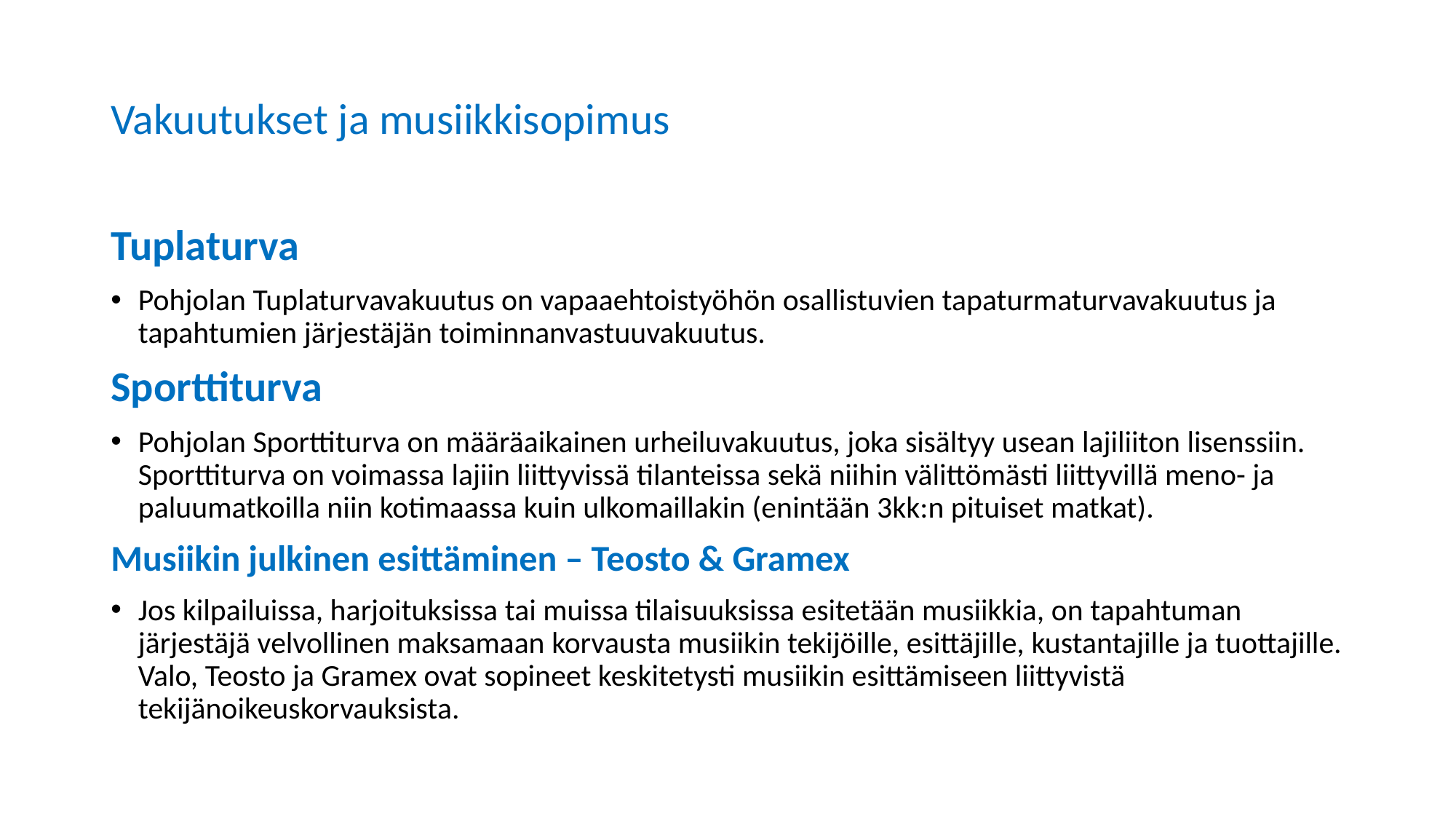

# Vakuutukset ja musiikkisopimus
Tuplaturva
Pohjolan Tuplaturvavakuutus on vapaaehtoistyöhön osallistuvien tapaturmaturvavakuutus ja tapahtumien järjestäjän toiminnanvastuuvakuutus.
Sporttiturva
Pohjolan Sporttiturva on määräaikainen urheiluvakuutus, joka sisältyy usean lajiliiton lisenssiin. Sporttiturva on voimassa lajiin liittyvissä tilanteissa sekä niihin välittömästi liittyvillä meno- ja paluumatkoilla niin kotimaassa kuin ulkomaillakin (enintään 3kk:n pituiset matkat).
Musiikin julkinen esittäminen – Teosto & Gramex
Jos kilpailuissa, harjoituksissa tai muissa tilaisuuksissa esitetään musiikkia, on tapahtuman järjestäjä velvollinen maksamaan korvausta musiikin tekijöille, esittäjille, kustantajille ja tuottajille. Valo, Teosto ja Gramex ovat sopineet keskitetysti musiikin esittämiseen liittyvistä tekijänoikeuskorvauksista.